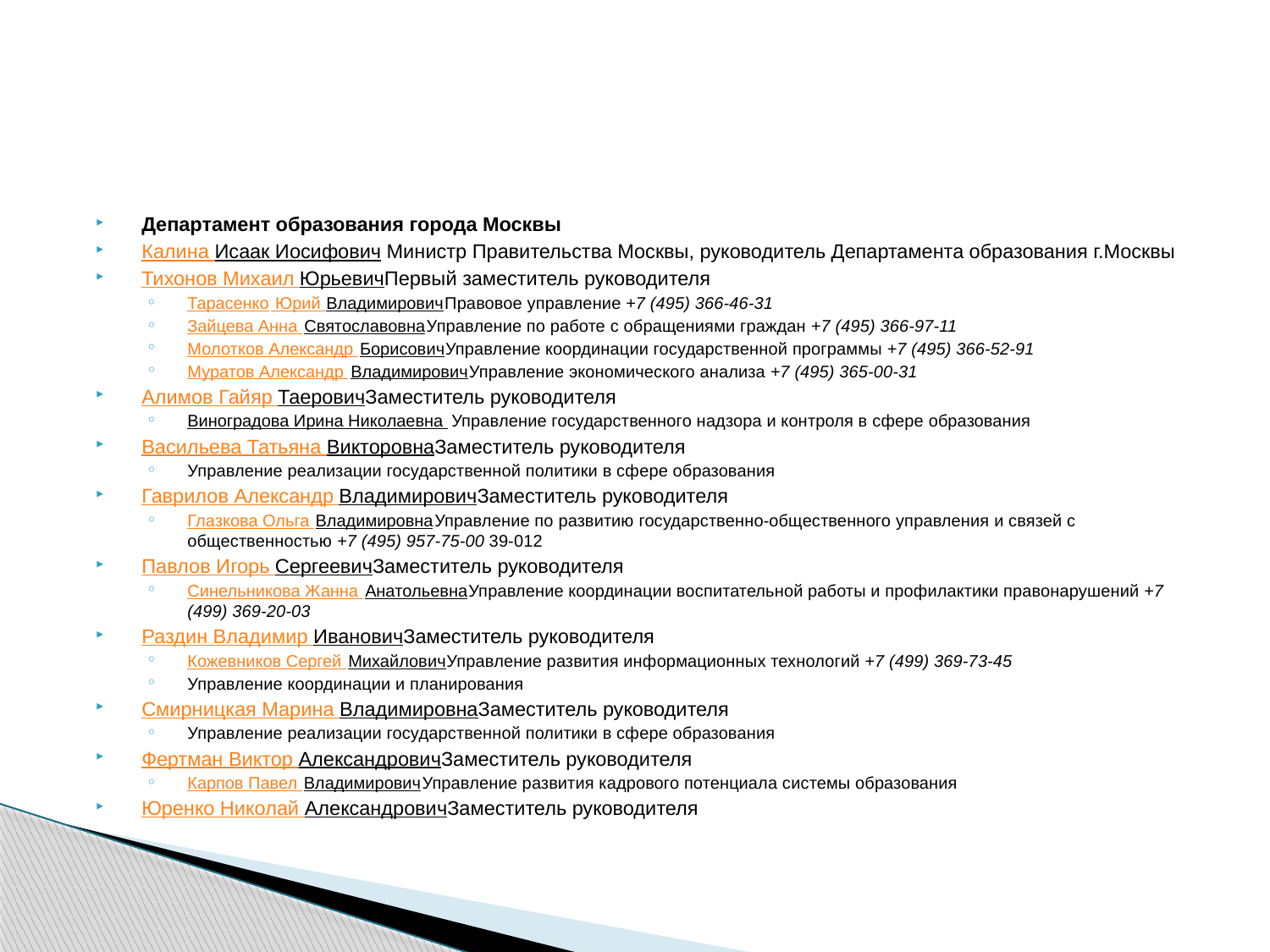

#
Департамент образования города Москвы
Калина Исаак Иосифович Министр Правительства Москвы, руководитель Департамента образования г.Москвы
Тихонов Михаил ЮрьевичПервый заместитель руководителя
Тарасенко Юрий ВладимировичПравовое управление +7 (495) 366-46-31
Зайцева Анна СвятославовнаУправление по работе с обращениями граждан +7 (495) 366-97-11
Молотков Александр БорисовичУправление координации государственной программы +7 (495) 366-52-91
Муратов Александр ВладимировичУправление экономического анализа +7 (495) 365-00-31
Алимов Гайяр ТаеровичЗаместитель руководителя
Виноградова Ирина Николаевна Управление государственного надзора и контроля в сфере образования
Васильева Татьяна ВикторовнаЗаместитель руководителя
Управление реализации государственной политики в сфере образования
Гаврилов Александр ВладимировичЗаместитель руководителя
Глазкова Ольга ВладимировнаУправление по развитию государственно-общественного управления и связей с общественностью +7 (495) 957-75-00 39-012
Павлов Игорь СергеевичЗаместитель руководителя
Синельникова Жанна АнатольевнаУправление координации воспитательной работы и профилактики правонарушений +7 (499) 369-20-03
Раздин Владимир ИвановичЗаместитель руководителя
Кожевников Сергей МихайловичУправление развития информационных технологий +7 (499) 369-73-45
Управление координации и планирования
Смирницкая Марина ВладимировнаЗаместитель руководителя
Управление реализации государственной политики в сфере образования
Фертман Виктор АлександровичЗаместитель руководителя
Карпов Павел ВладимировичУправление развития кадрового потенциала системы образования
Юренко Николай АлександровичЗаместитель руководителя